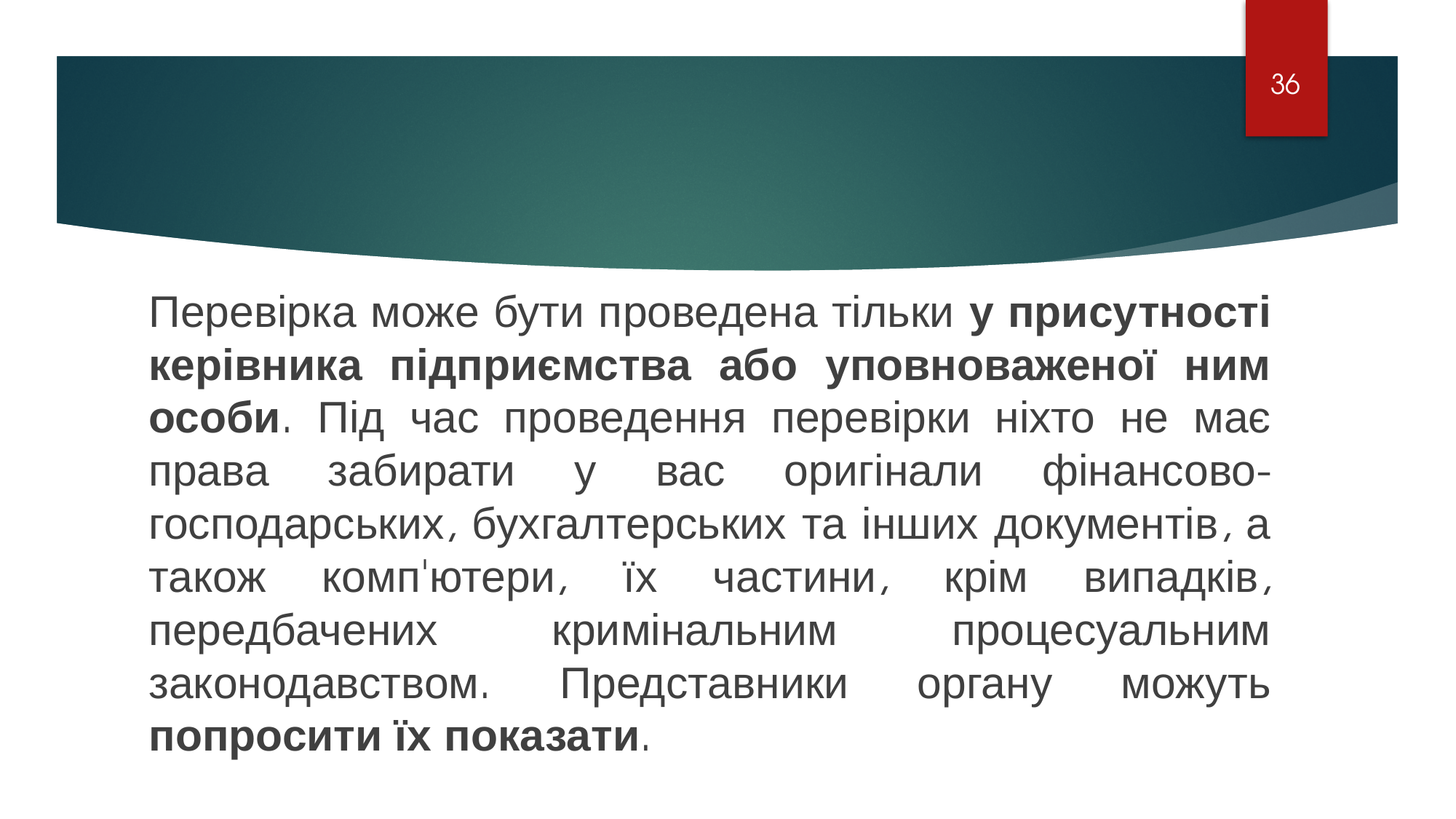

36
Перевірка може бути проведена тільки у присутності керівника підприємства або уповноваженої ним особи. Під час проведення перевірки ніхто не має права забирати у вас оригінали фінансово-господарських, бухгалтерських та інших документів, а також комп'ютери, їх частини, крім випадків, передбачених кримінальним процесуальним законодавством. Представники органу можуть попросити їх показати.